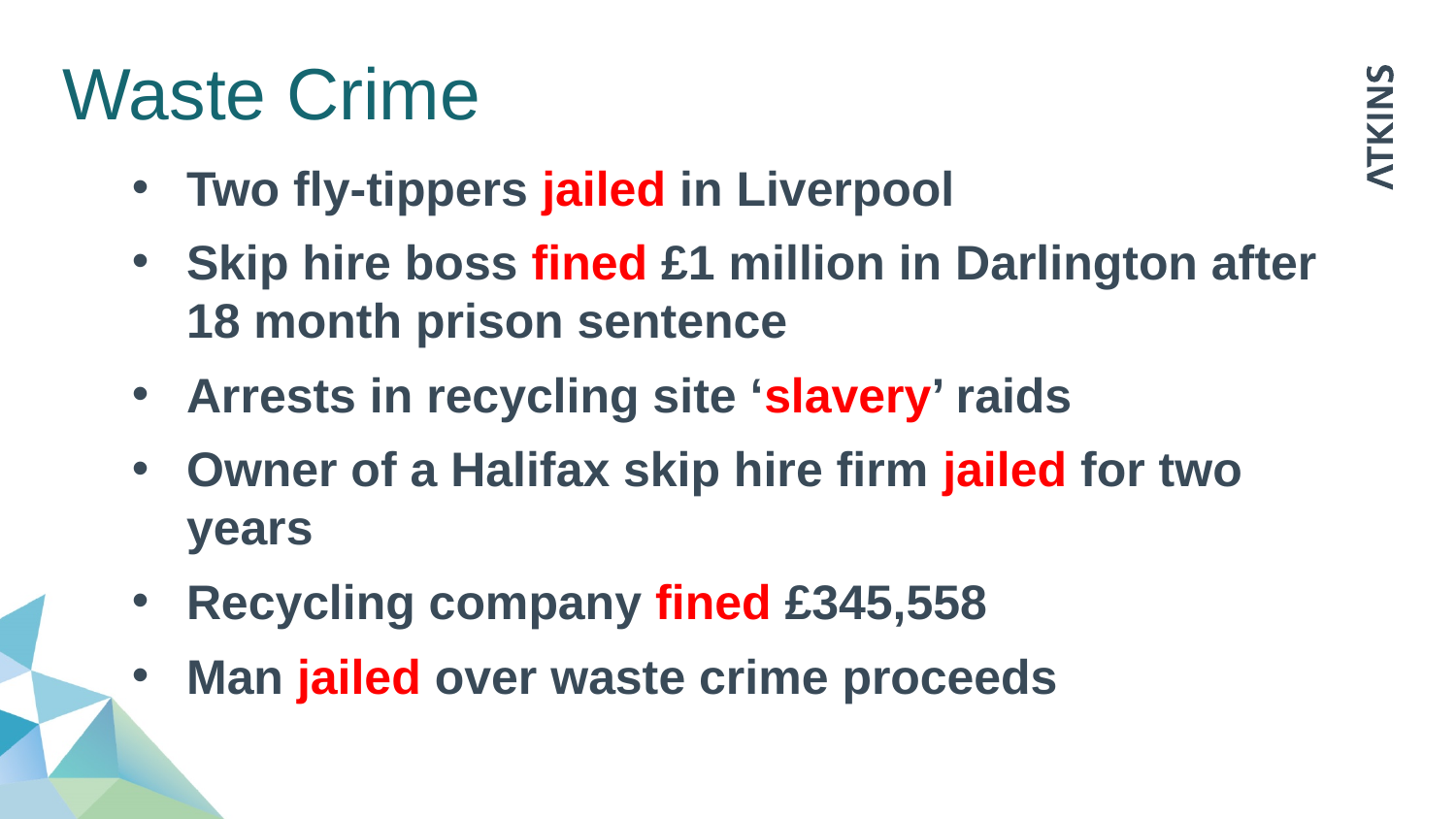

# Waste Crime
Two fly-tippers jailed in Liverpool
Skip hire boss fined £1 million in Darlington after 18 month prison sentence
Arrests in recycling site ‘slavery’ raids
Owner of a Halifax skip hire firm jailed for two years
Recycling company fined £345,558
Man jailed over waste crime proceeds